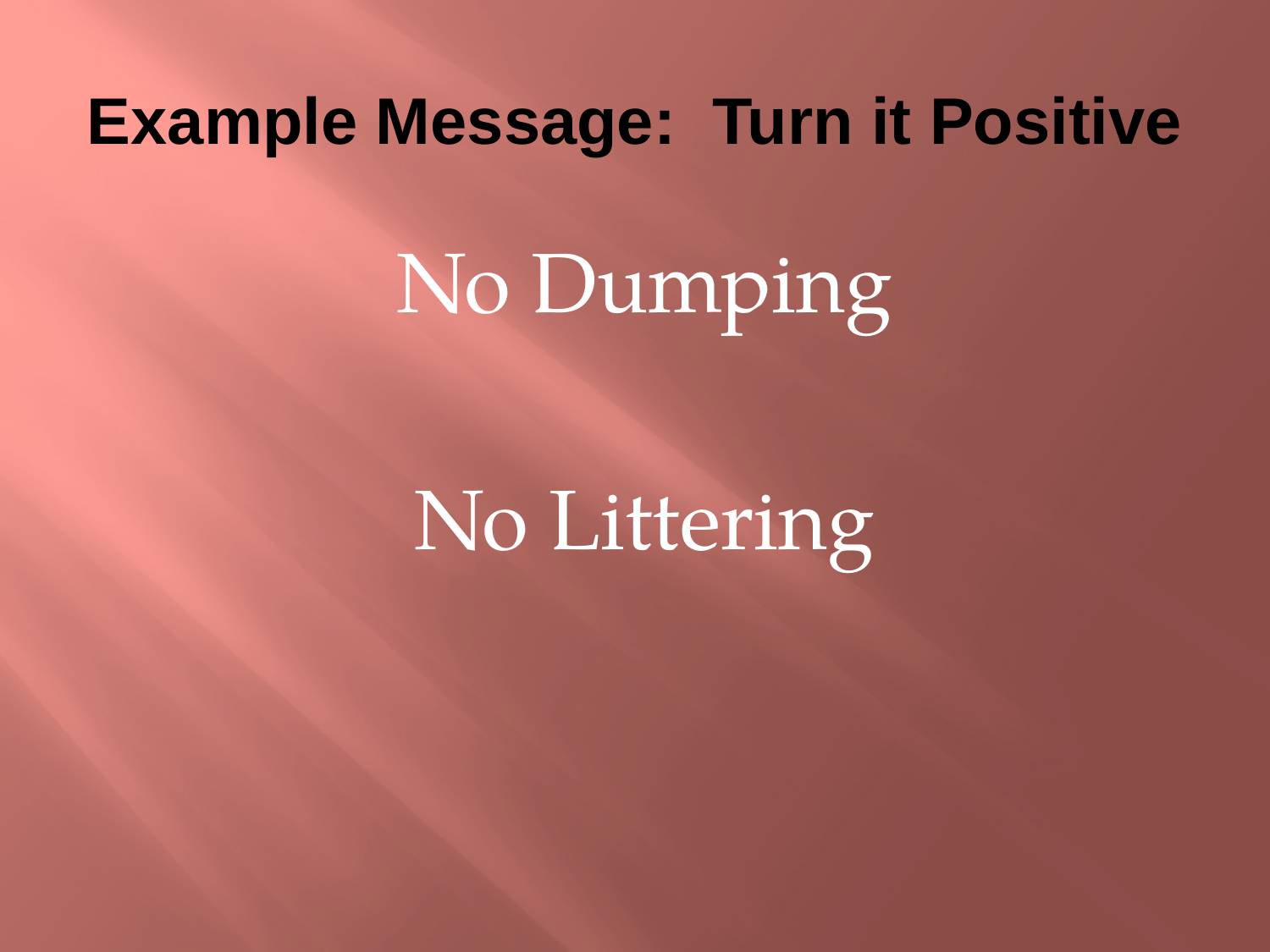

# Example Message:  Turn it Positive
No Dumping

No Littering